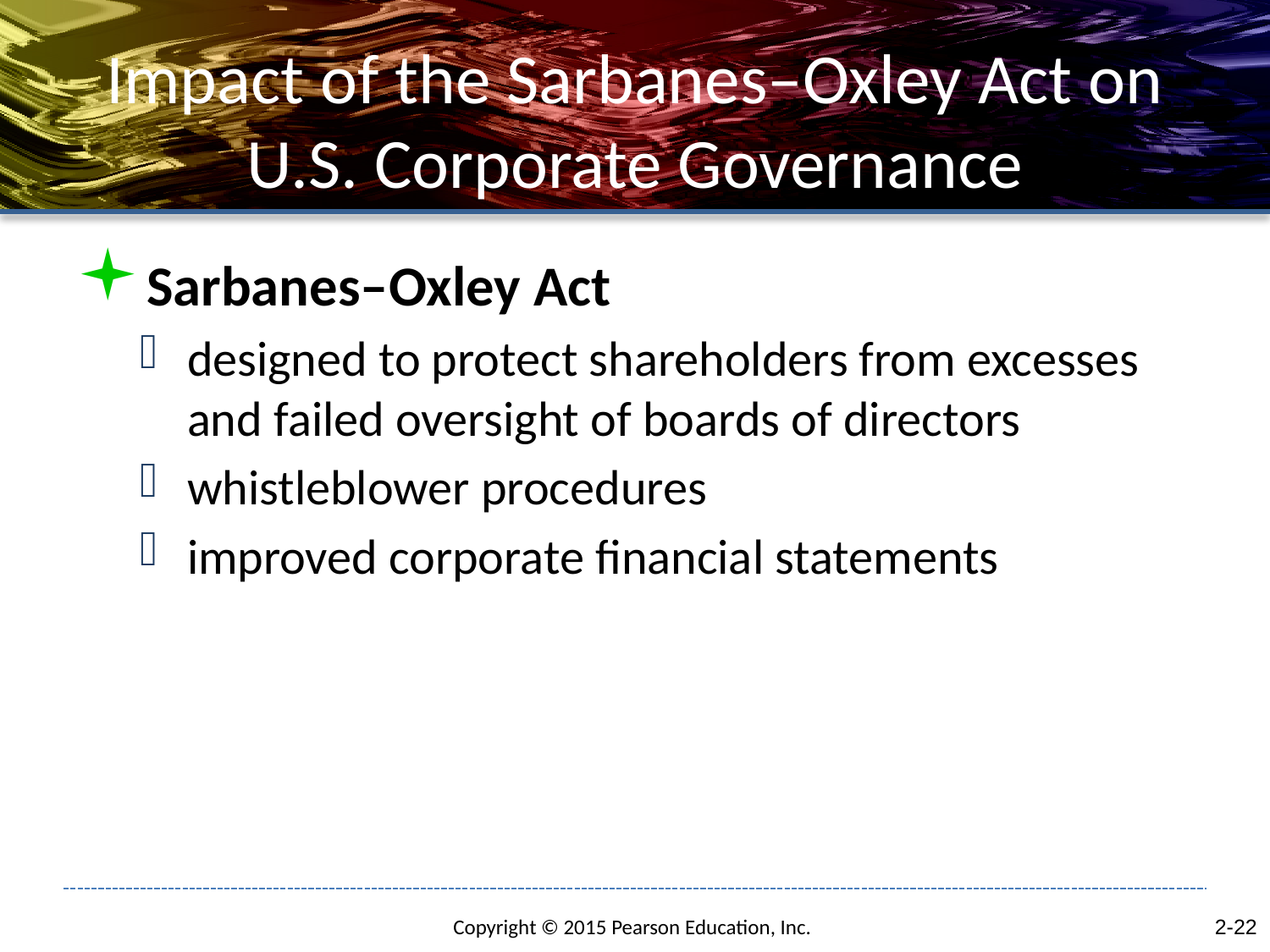

# Impact of the Sarbanes–Oxley Act on U.S. Corporate Governance
Sarbanes–Oxley Act
designed to protect shareholders from excesses and failed oversight of boards of directors
whistleblower procedures
improved corporate financial statements
2-22
Copyright © 2015 Pearson Education, Inc.